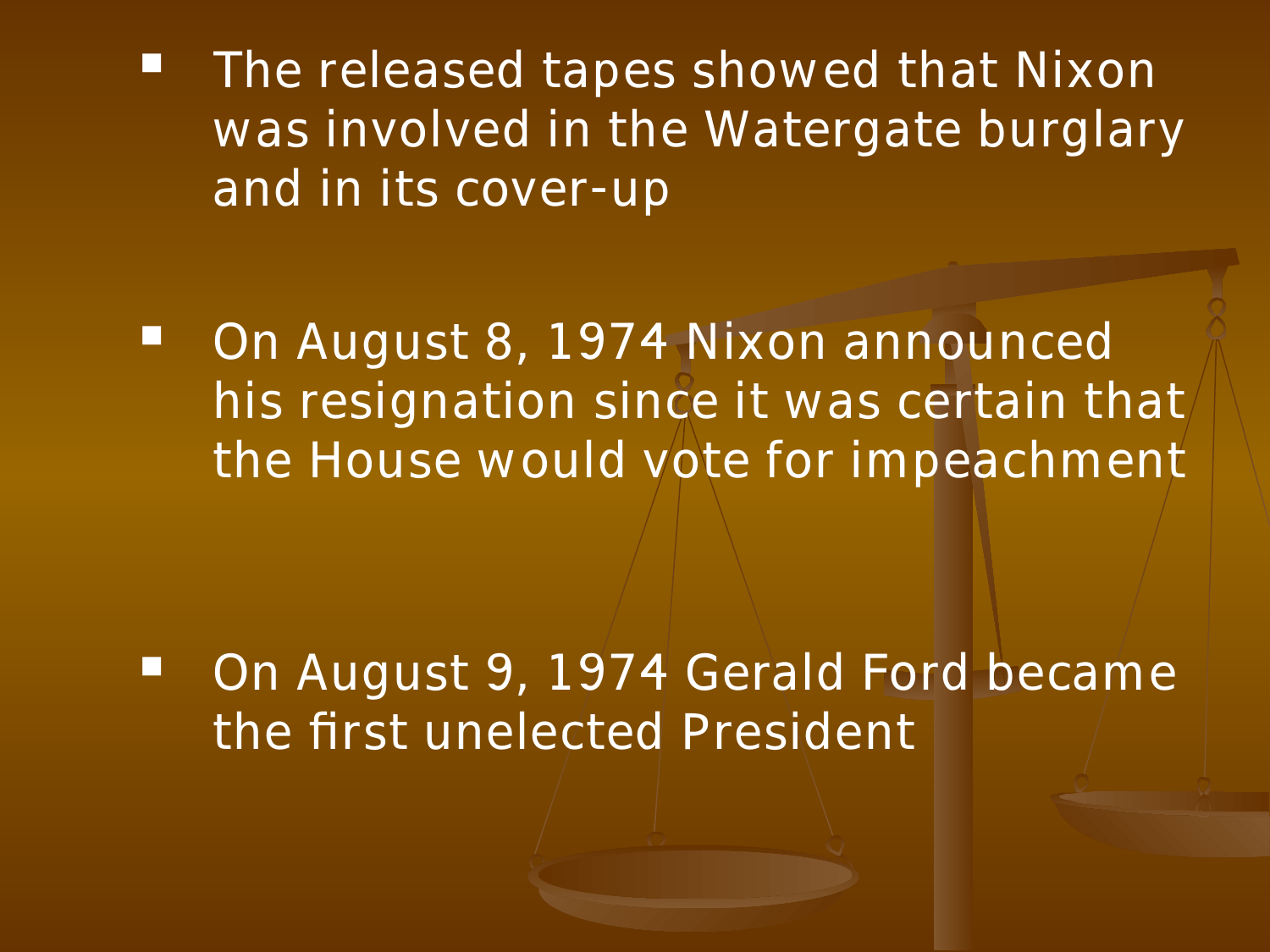

The released tapes showed that Nixon was involved in the Watergate burglary and in its cover-up

On August 8, 1974 Nixon announced his resignation since it was certain that the House would vote for impeachment

On August 9, 1974 Gerald Ford became the first unelected President